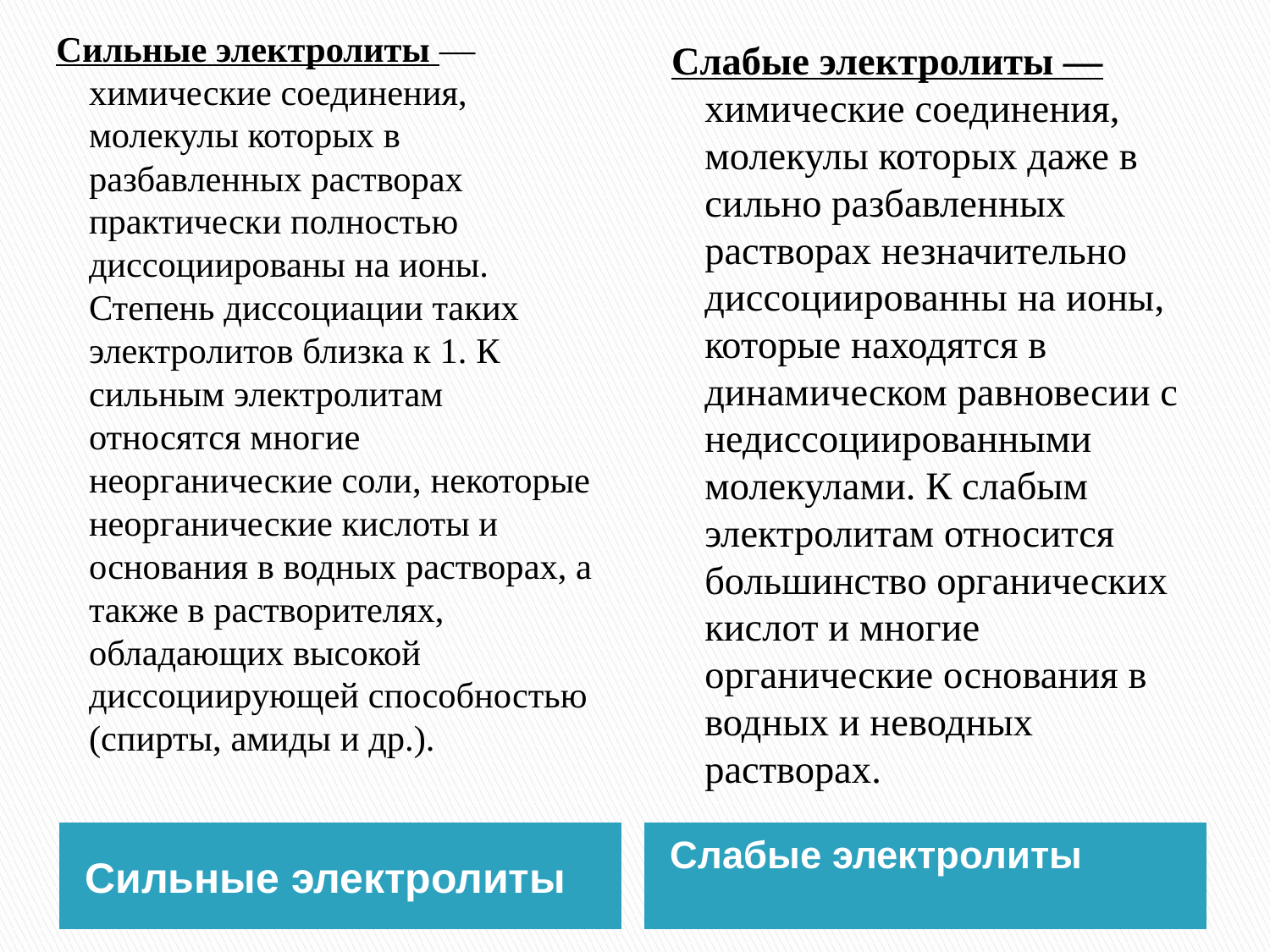

Сильные электролиты — химические соединения, молекулы которых в разбавленных растворах практически полностью диссоциированы на ионы. Степень диссоциации таких электролитов близка к 1. К сильным электролитам относятся многие неорганические соли, некоторые неорганические кислоты и основания в водных растворах, а также в растворителях, обладающих высокой диссоциирующей способностью (спирты, амиды и др.).

Слабые электролиты — химические соединения, молекулы которых даже в сильно разбавленных растворах незначительно диссоциированны на ионы, которые находятся в динамическом равновесии с недиссоциированными молекулами. К слабым электролитам относится большинство органических кислот и многие органические основания в водных и неводных растворах.

Сильные электролиты
Слабые электролиты